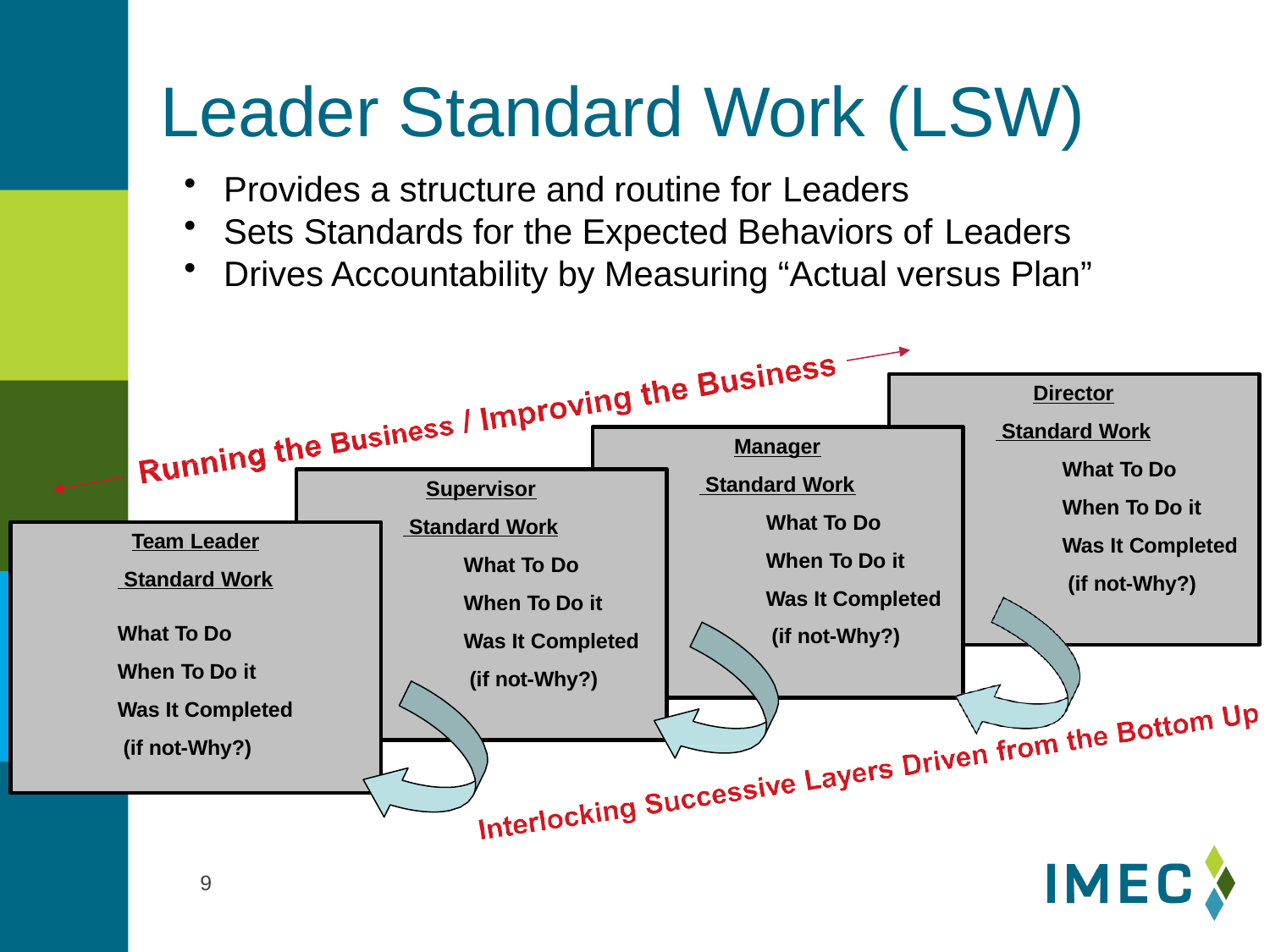

# Leader Standard Work (LSW)
Provides a structure and routine for Leaders
Sets Standards for the Expected Behaviors of Leaders
Drives Accountability by Measuring “Actual versus Plan”

Director

 Standard Work

Manager

What To Do  When To Do it  Was It Completed  (if not-Why?)

Standard Work
Supervisor

What To Do
 Standard Work

Team Leader
 Standard Work
When To Do it  Was It Completed  (if not-Why?)
What To Do
When To Do it  Was It Completed  (if not-Why?)

What To Do  When To Do it  Was It Completed  (if not-Why?)

9